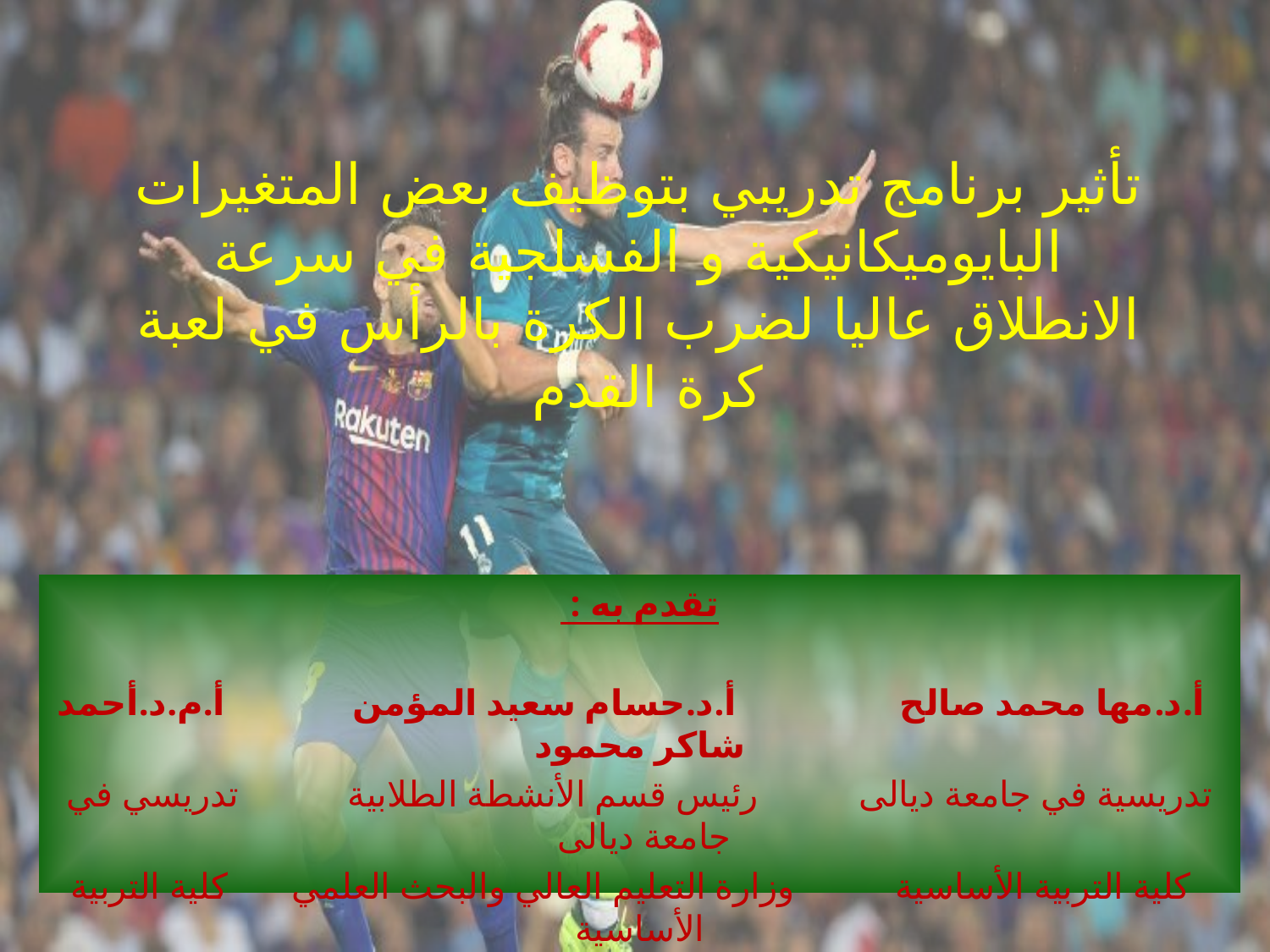

# تأثير برنامج تدريبي بتوظيف بعض المتغيرات البايوميكانيكية و الفسلجية في سرعة الانطلاق عاليا لضرب الكرة بالرأس في لعبة كرة القدم
تقدم به :

  أ.د.مها محمد صالح                  أ.د.حسام سعيد المؤمن              أ.م.د.أحمد شاكر محمود
تدريسية في جامعة ديالى           رئيس قسم الأنشطة الطلابية            تدريسي في جامعة ديالى
  كلية التربية الأساسية           وزارة التعليم العالي والبحث العلمي       كلية التربية الأساسية